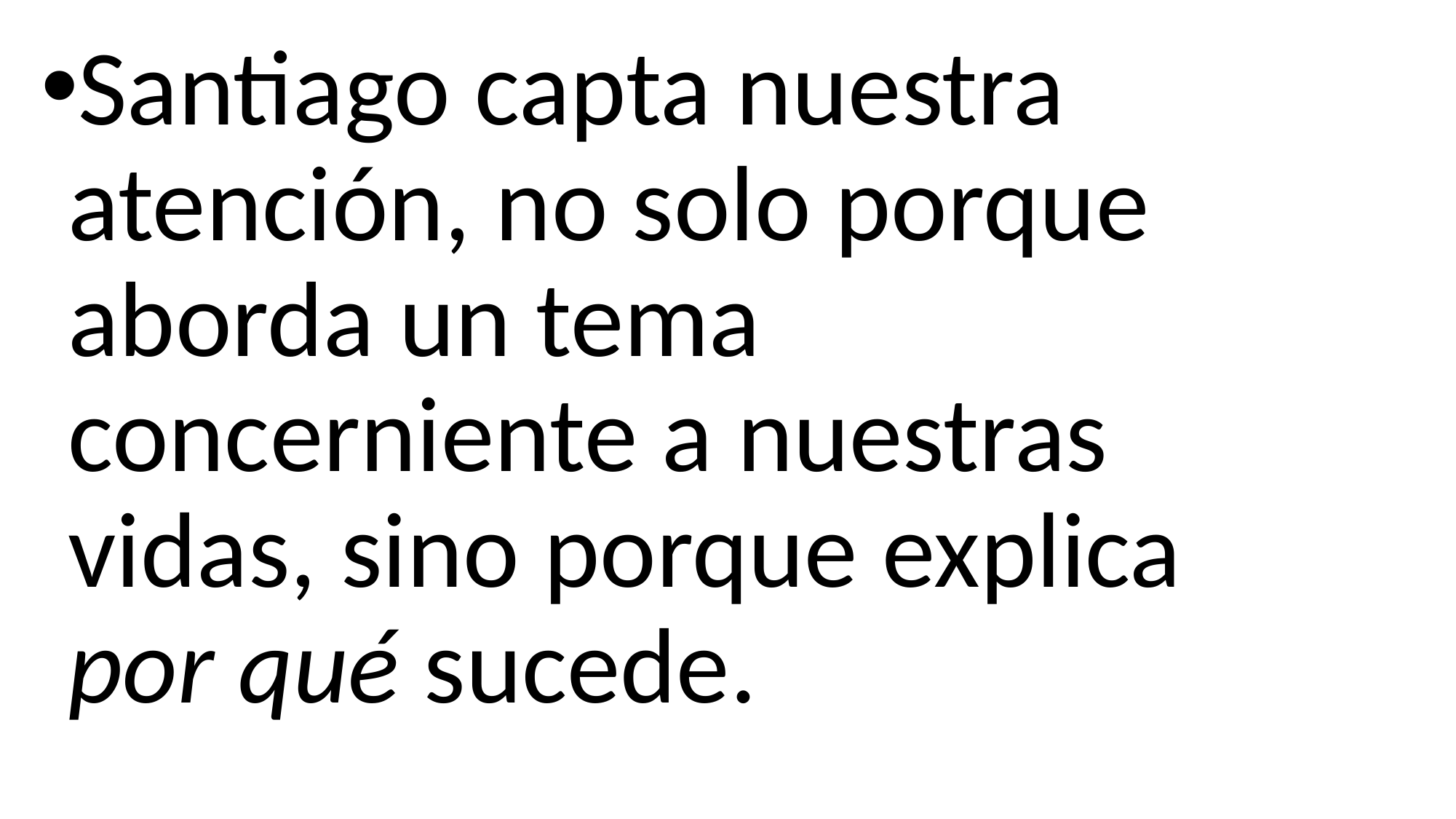

Santiago capta nuestra atención, no solo porque aborda un tema concerniente a nuestras vidas, sino porque explica por qué sucede.